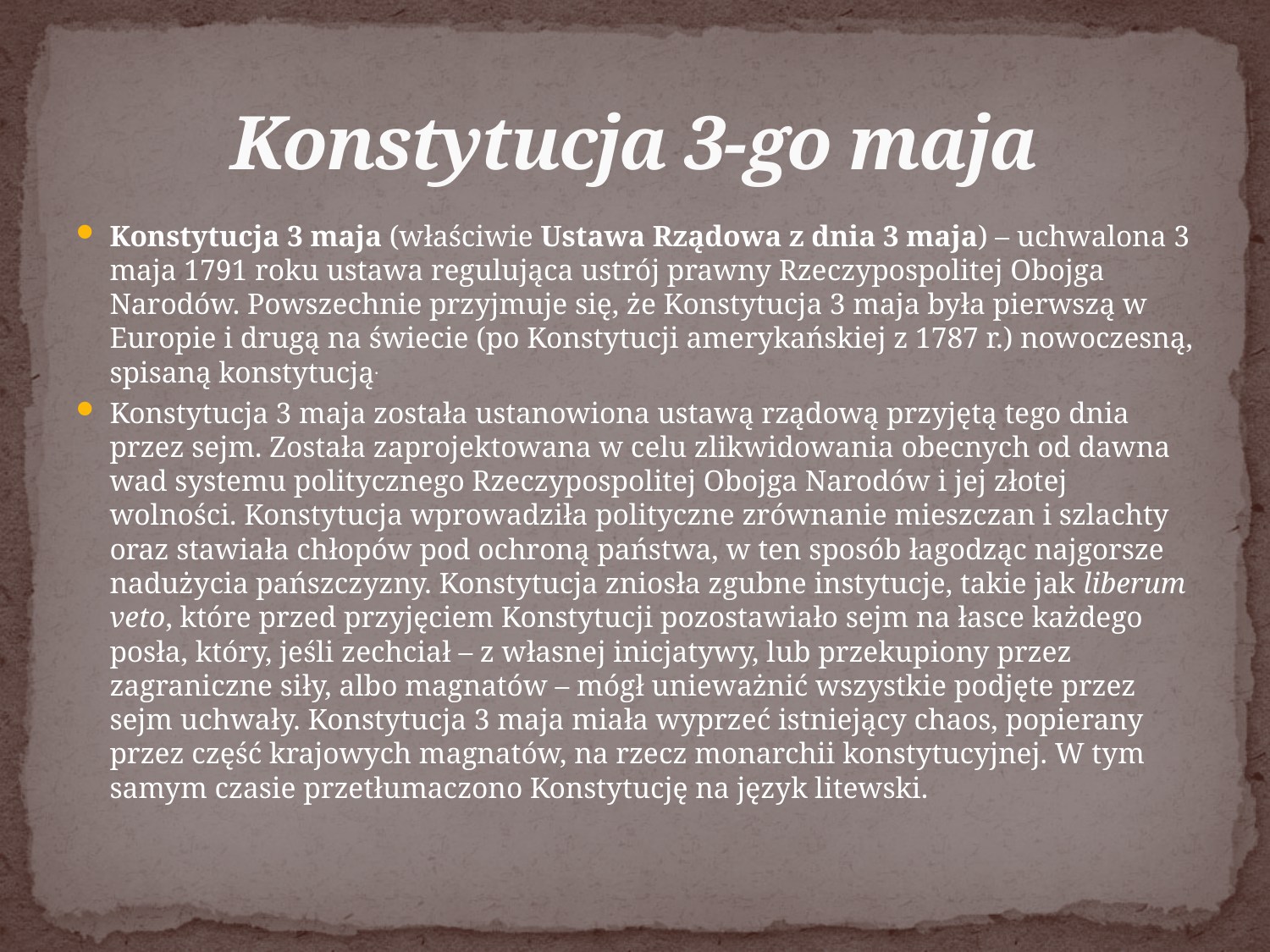

# Konstytucja 3-go maja
Konstytucja 3 maja (właściwie Ustawa Rządowa z dnia 3 maja) – uchwalona 3 maja 1791 roku ustawa regulująca ustrój prawny Rzeczypospolitej Obojga Narodów. Powszechnie przyjmuje się, że Konstytucja 3 maja była pierwszą w Europie i drugą na świecie (po Konstytucji amerykańskiej z 1787 r.) nowoczesną, spisaną konstytucją.
Konstytucja 3 maja została ustanowiona ustawą rządową przyjętą tego dnia przez sejm. Została zaprojektowana w celu zlikwidowania obecnych od dawna wad systemu politycznego Rzeczypospolitej Obojga Narodów i jej złotej wolności. Konstytucja wprowadziła polityczne zrównanie mieszczan i szlachty oraz stawiała chłopów pod ochroną państwa, w ten sposób łagodząc najgorsze nadużycia pańszczyzny. Konstytucja zniosła zgubne instytucje, takie jak liberum veto, które przed przyjęciem Konstytucji pozostawiało sejm na łasce każdego posła, który, jeśli zechciał – z własnej inicjatywy, lub przekupiony przez zagraniczne siły, albo magnatów – mógł unieważnić wszystkie podjęte przez sejm uchwały. Konstytucja 3 maja miała wyprzeć istniejący chaos, popierany przez część krajowych magnatów, na rzecz monarchii konstytucyjnej. W tym samym czasie przetłumaczono Konstytucję na język litewski.